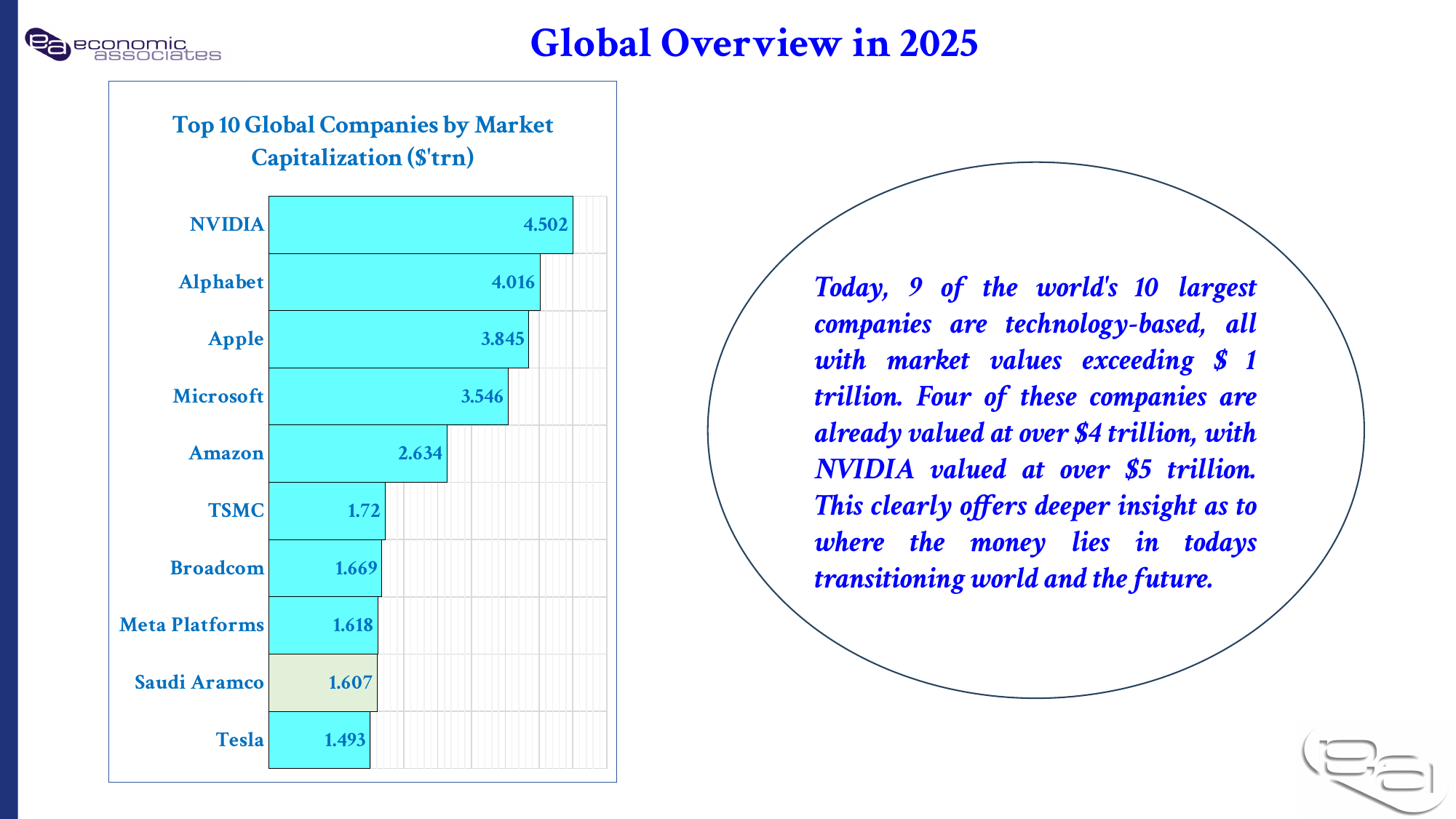

Global Overview in 2025

### Chart: Top 10 Global Companies by Market Capitalization ($'trn)

| Category | Market Cap ($'T) |
|---|---|
| Tesla | 1.493 |
| Saudi Aramco | 1.607 |
| Meta Platforms | 1.618 |
| Broadcom | 1.669 |
| TSMC | 1.72 |
| Amazon | 2.634 |
| Microsoft | 3.546 |
| Apple | 3.845 |
| Alphabet | 4.016 |
| NVIDIA | 4.502 |
Today, 9 of the world's 10 largest companies are technology-based, all with market values exceeding $ 1 trillion. Four of these companies are already valued at over $4 trillion, with NVIDIA valued at over $5 trillion. This clearly offers deeper insight as to where the money lies in todays transitioning world and the future.